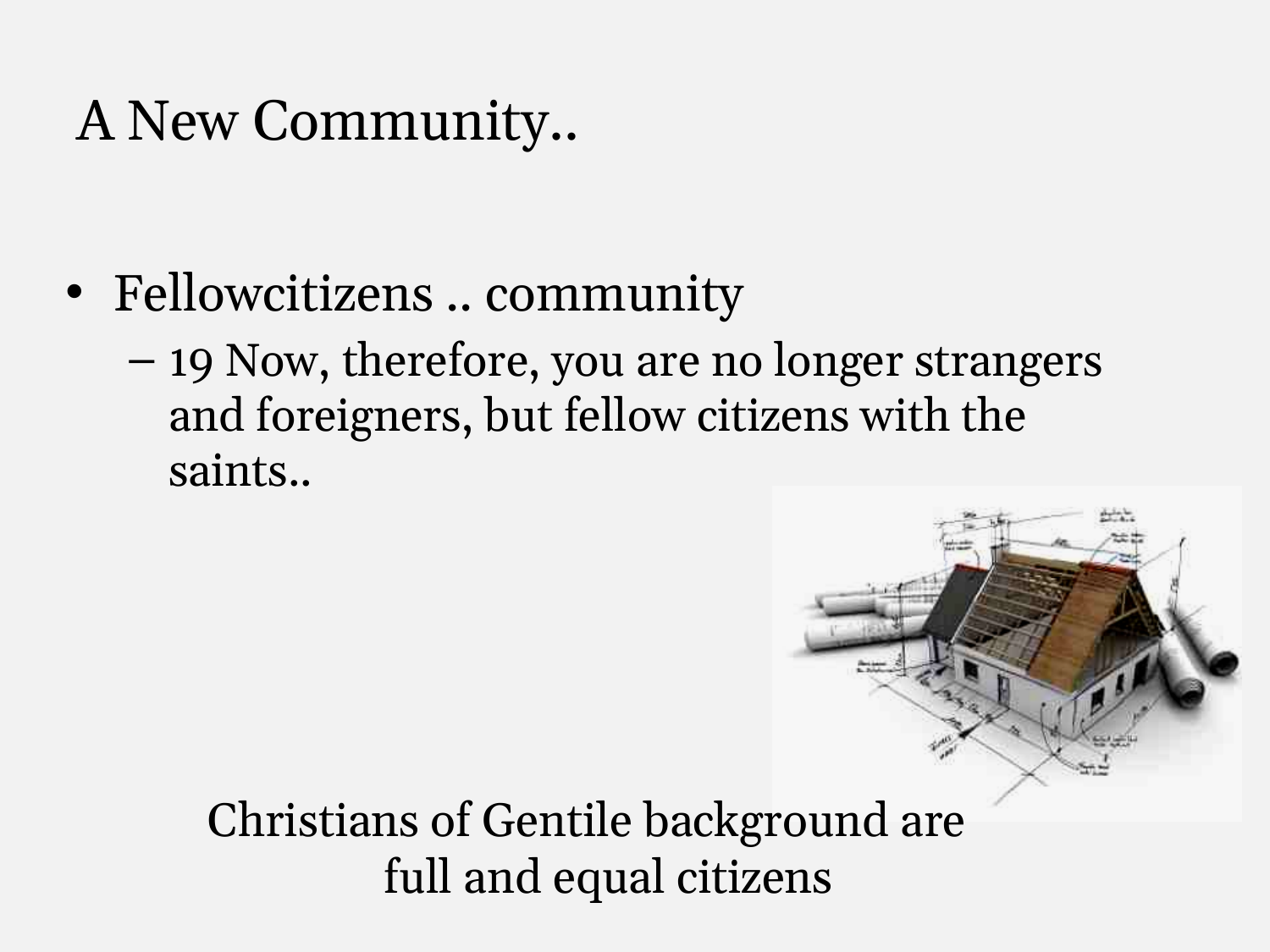

# A New Community..
Fellowcitizens .. community
19 Now, therefore, you are no longer strangers and foreigners, but fellow citizens with the saints..
Christians of Gentile background are full and equal citizens